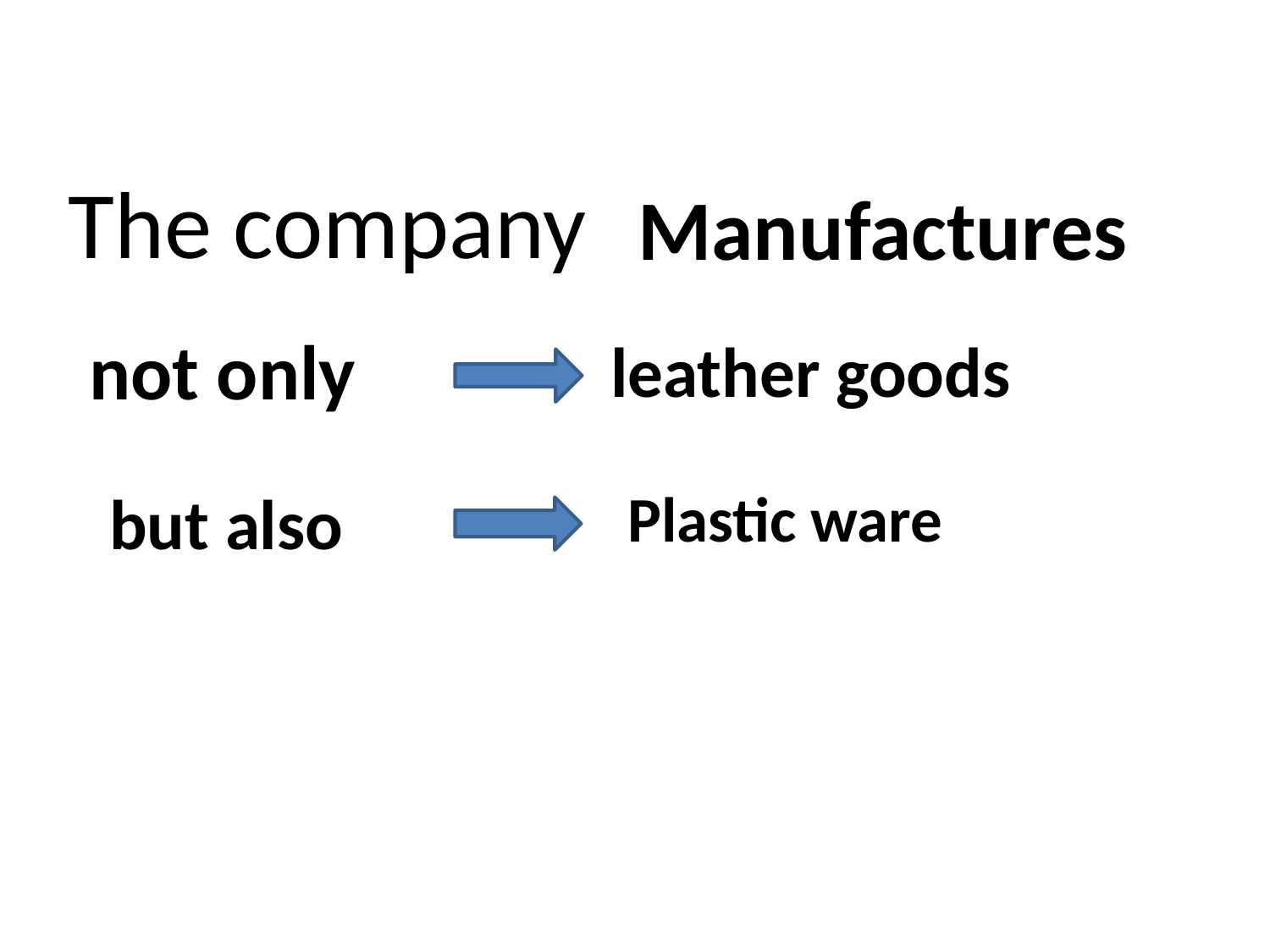

Manufactures
The company
   leather goods
not only

Plastic ware
but also